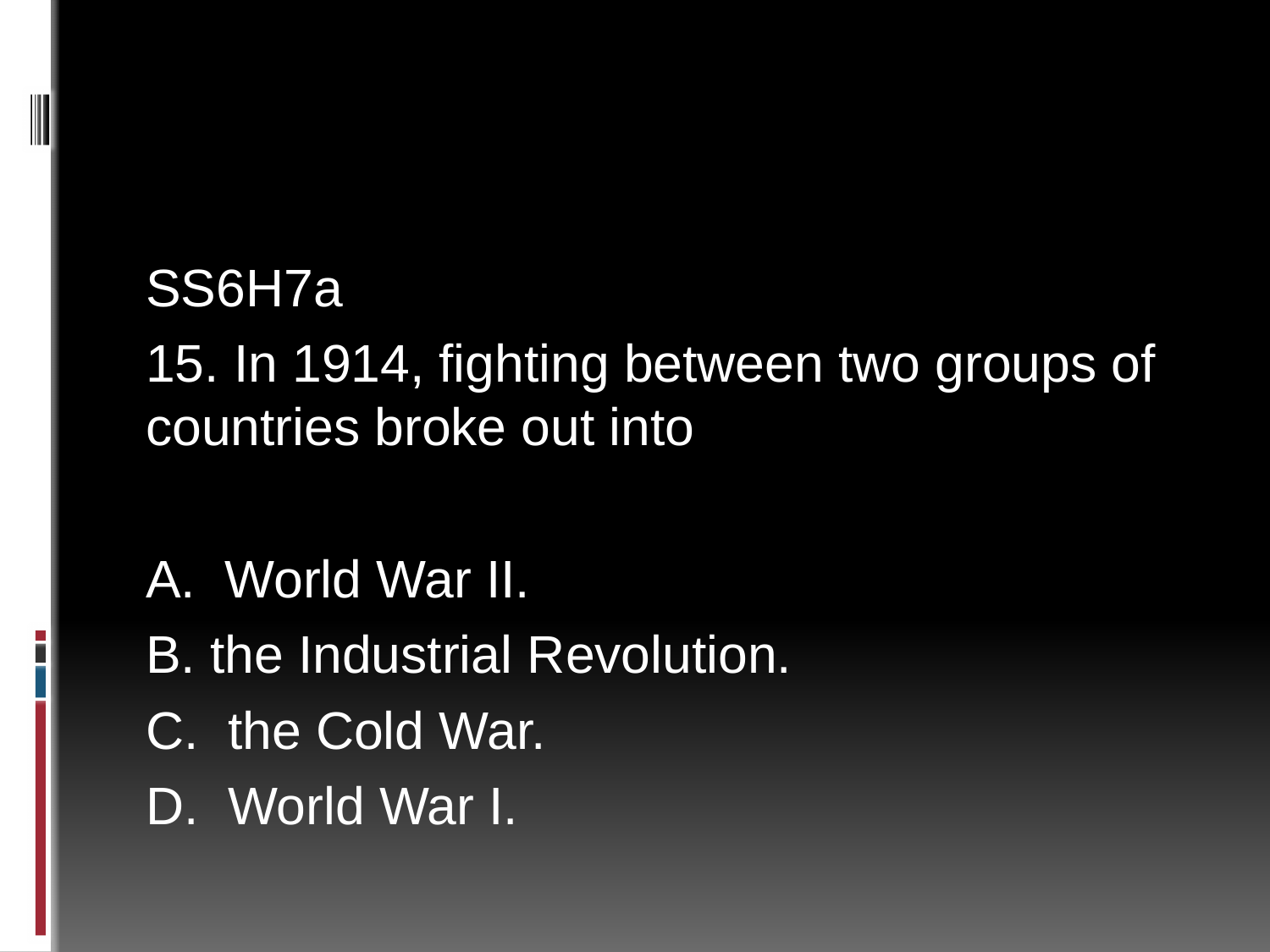

#
SS6H7a
15. In 1914, fighting between two groups of countries broke out into

A.  World War II.
B. the Industrial Revolution.
C.  the Cold War.
D.  World War I.